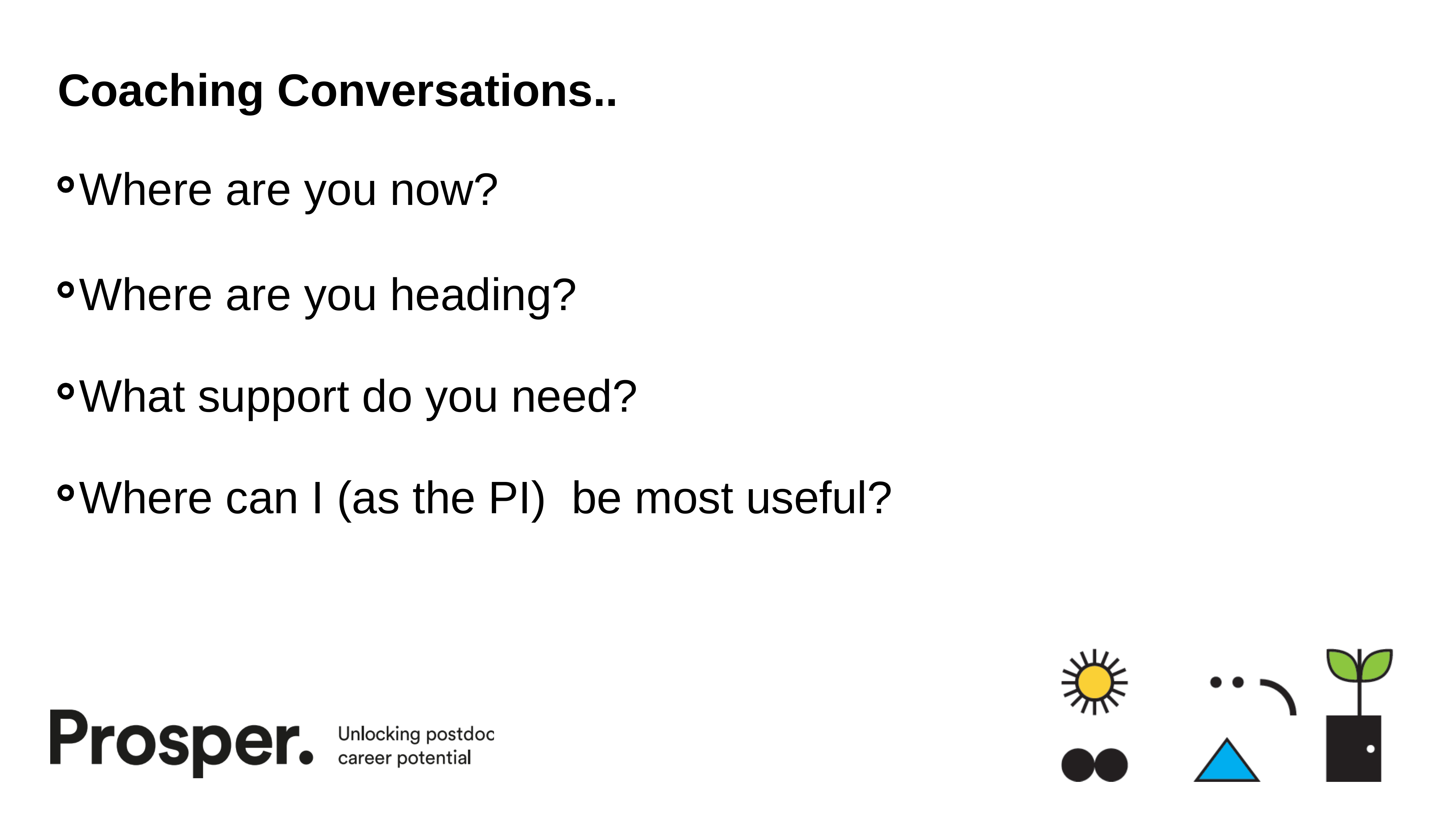

# Coaching Conversations..
Where are you now?
Where are you heading?
What support do you need?
Where can I (as the PI)  be most useful?